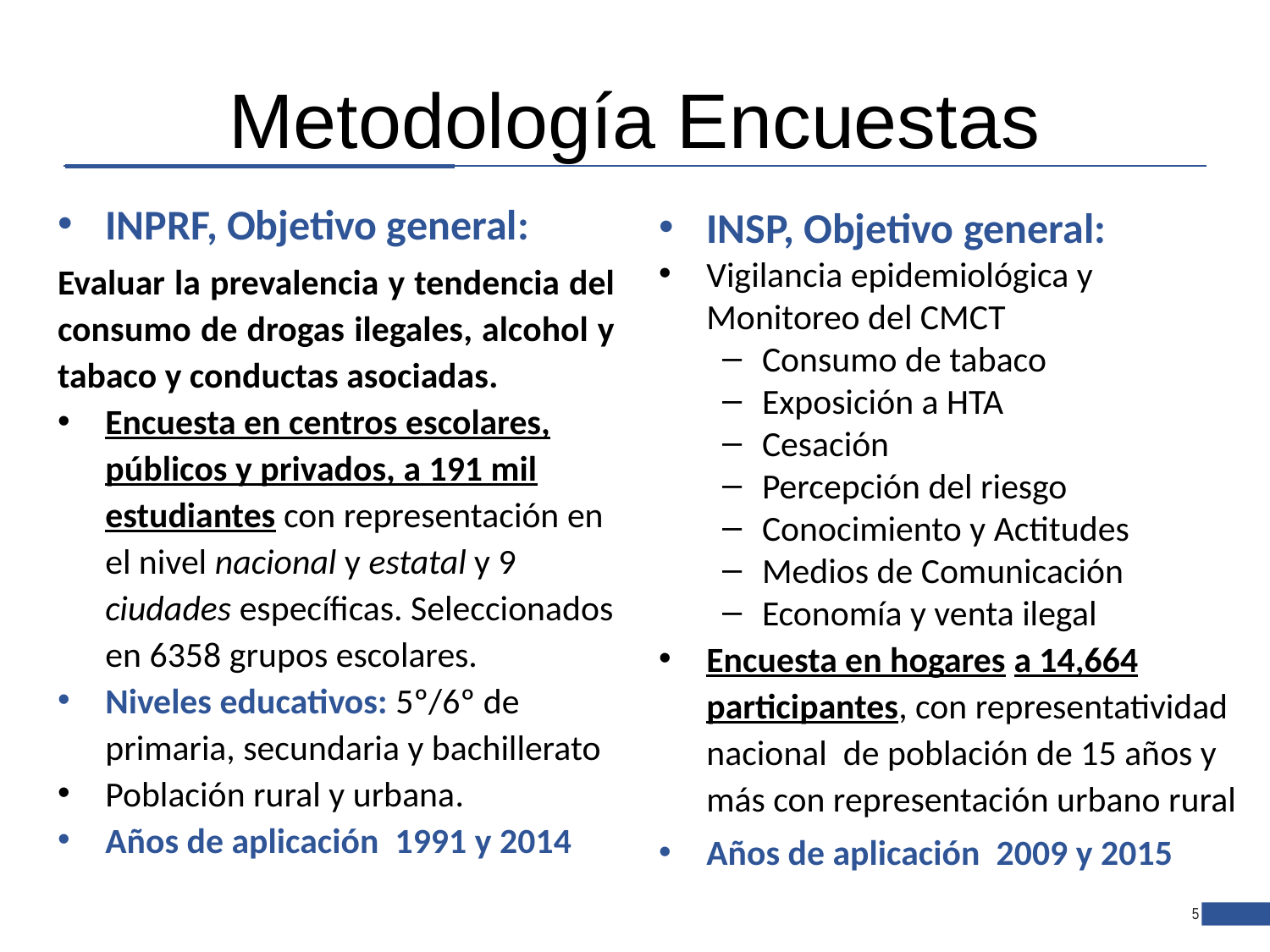

# Metodología Encuestas
INPRF, Objetivo general:
Evaluar la prevalencia y tendencia del consumo de drogas ilegales, alcohol y tabaco y conductas asociadas.
Encuesta en centros escolares, públicos y privados, a 191 mil estudiantes con representación en el nivel nacional y estatal y 9 ciudades específicas. Seleccionados en 6358 grupos escolares.
Niveles educativos: 5º/6º de primaria, secundaria y bachillerato
Población rural y urbana.
Años de aplicación  1991 y 2014

INSP, Objetivo general:
Vigilancia epidemiológica y Monitoreo del CMCT
Consumo de tabaco
Exposición a HTA
Cesación
Percepción del riesgo
Conocimiento y Actitudes
Medios de Comunicación
Economía y venta ilegal
Encuesta en hogares a 14,664 participantes, con representatividad nacional  de población de 15 años y más con representación urbano rural
Años de aplicación  2009 y 2015